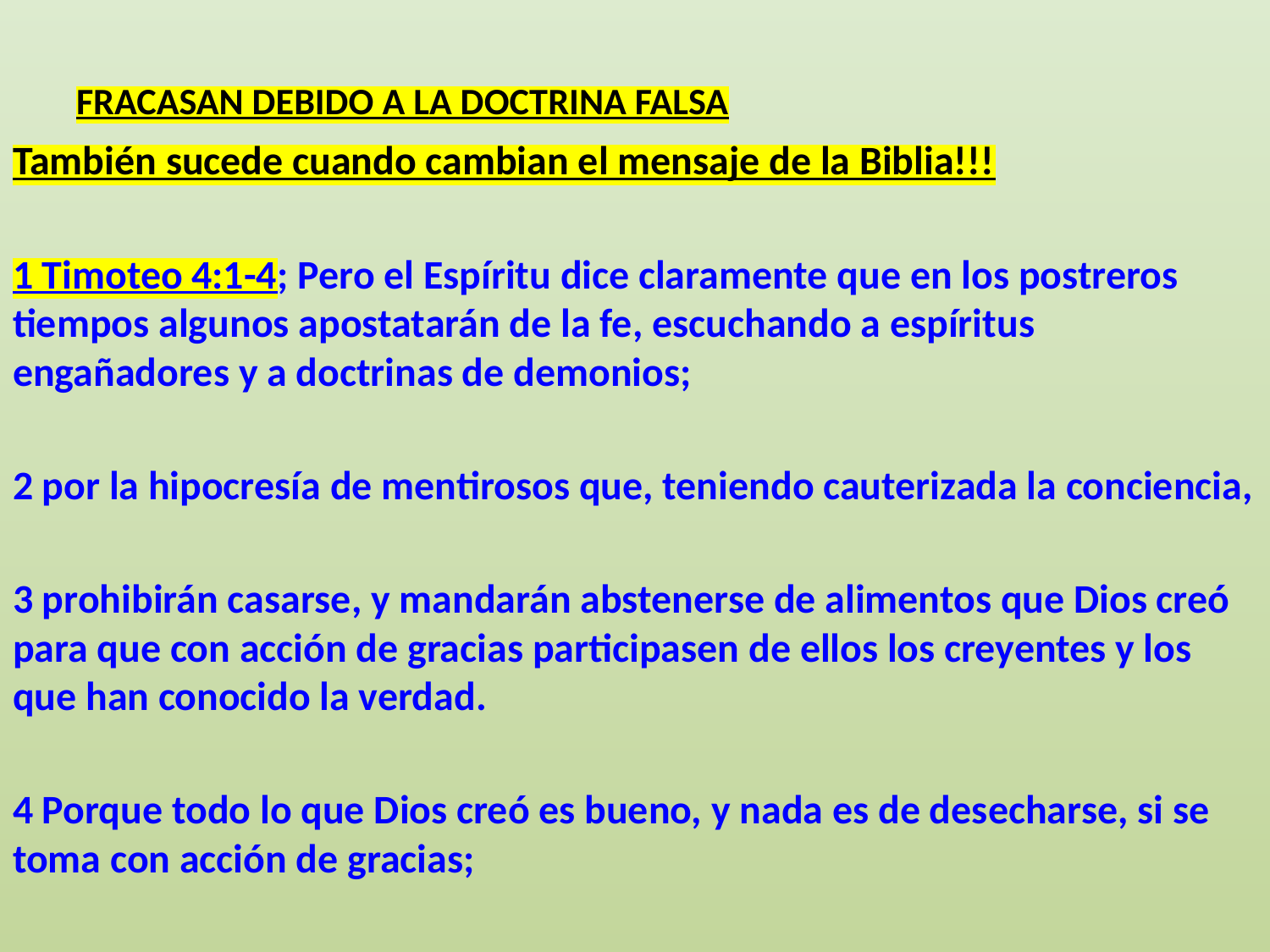

# FRACASAN DEBIDO A LA DOCTRINA FALSA

También sucede cuando cambian el mensaje de la Biblia!!!

1 Timoteo 4:1-4; Pero el Espíritu dice claramente que en los postreros tiempos algunos apostatarán de la fe, escuchando a espíritus engañadores y a doctrinas de demonios;

2 por la hipocresía de mentirosos que, teniendo cauterizada la conciencia,

3 prohibirán casarse, y mandarán abstenerse de alimentos que Dios creó para que con acción de gracias participasen de ellos los creyentes y los que han conocido la verdad.

4 Porque todo lo que Dios creó es bueno, y nada es de desecharse, si se toma con acción de gracias;